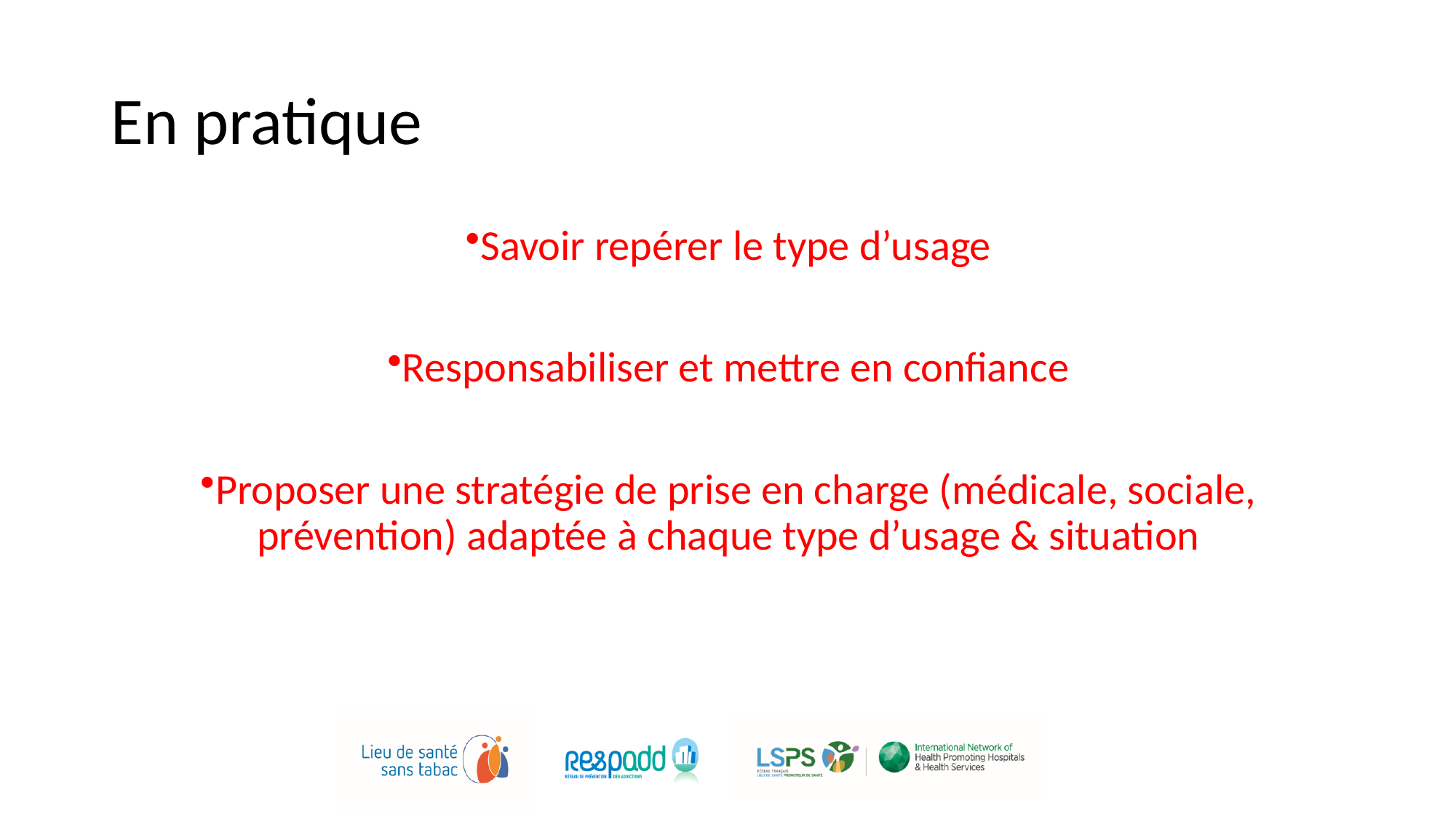

# En pratique
Savoir repérer le type d’usage

Responsabiliser et mettre en confiance

Proposer une stratégie de prise en charge (médicale, sociale, prévention) adaptée à chaque type d’usage & situation